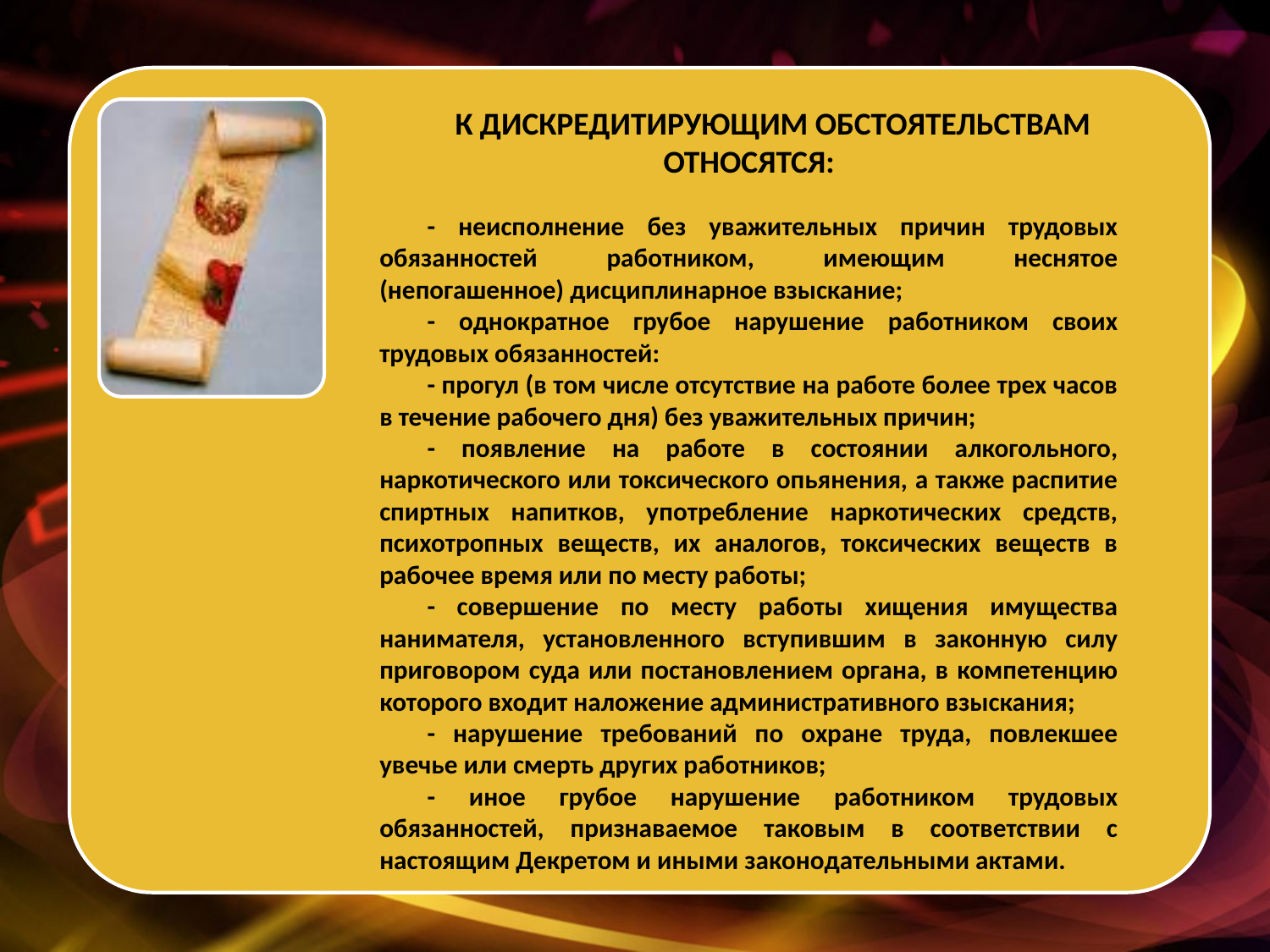

К ДИСКРЕДИТИРУЮЩИМ ОБСТОЯТЕЛЬСТВАМ ОТНОСЯТСЯ:

- неисполнение без уважительных причин трудовых обязанностей работником, имеющим неснятое (непогашенное) дисциплинарное взыскание;
- однократное грубое нарушение работником своих трудовых обязанностей:
- прогул (в том числе отсутствие на работе более трех часов в течение рабочего дня) без уважительных причин;
- появление на работе в состоянии алкогольного, наркотического или токсического опьянения, а также распитие спиртных напитков, употребление наркотических средств, психотропных веществ, их аналогов, токсических веществ в рабочее время или по месту работы;
- совершение по месту работы хищения имущества нанимателя, установленного вступившим в законную силу приговором суда или постановлением органа, в компетенцию которого входит наложение административного взыскания;
- нарушение требований по охране труда, повлекшее увечье или смерть других работников;
- иное грубое нарушение работником трудовых обязанностей, признаваемое таковым в соответствии с настоящим Декретом и иными законодательными актами.

#